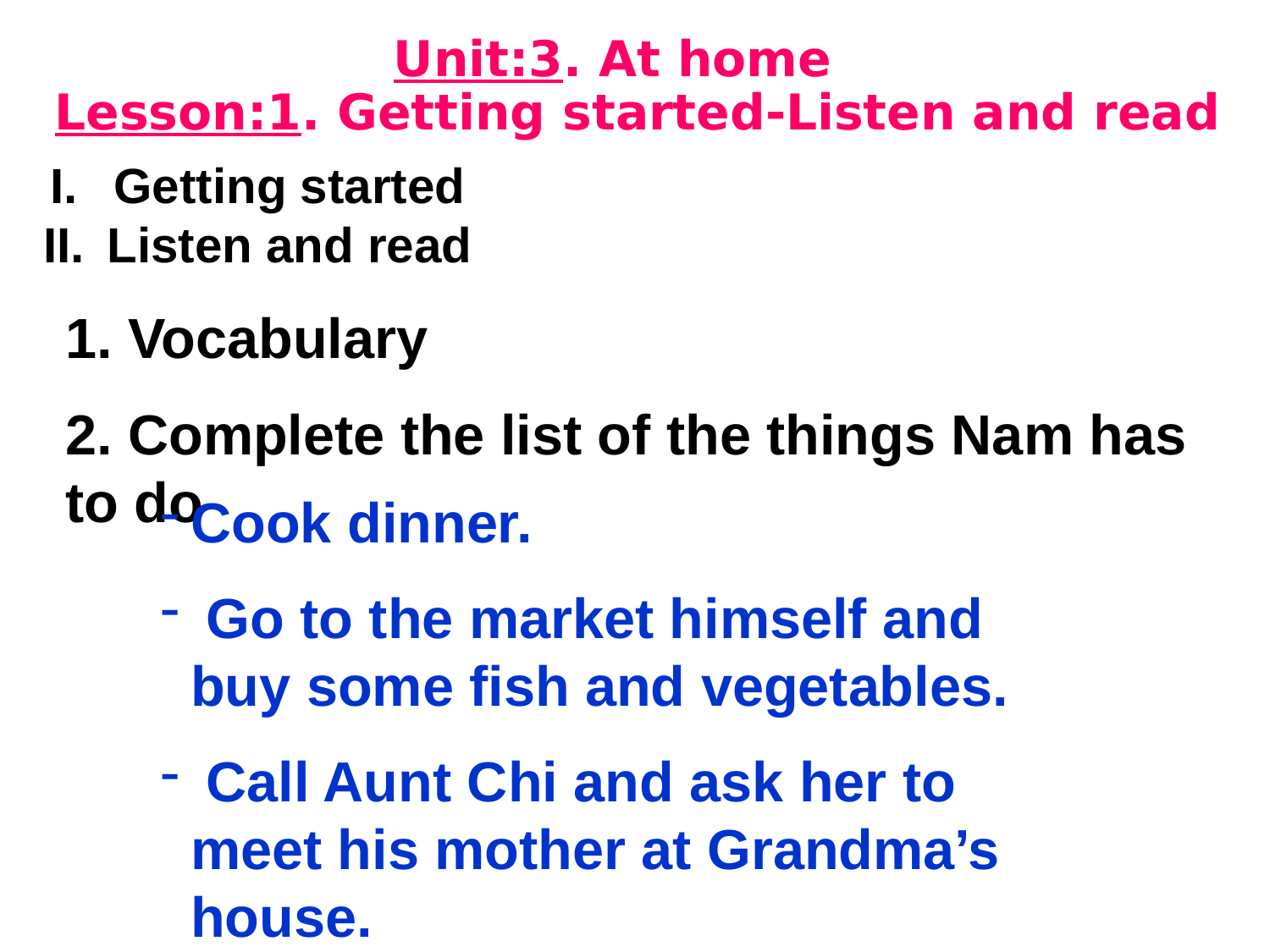

Unit:3. At home
Lesson:1. Getting started-Listen and read
Getting started
Listen and read
1. Vocabulary
2. Complete the list of the things Nam has to do
Cook dinner.
 Go to the market himself and buy some fish and vegetables.
 Call Aunt Chi and ask her to meet his mother at Grandma’s house.